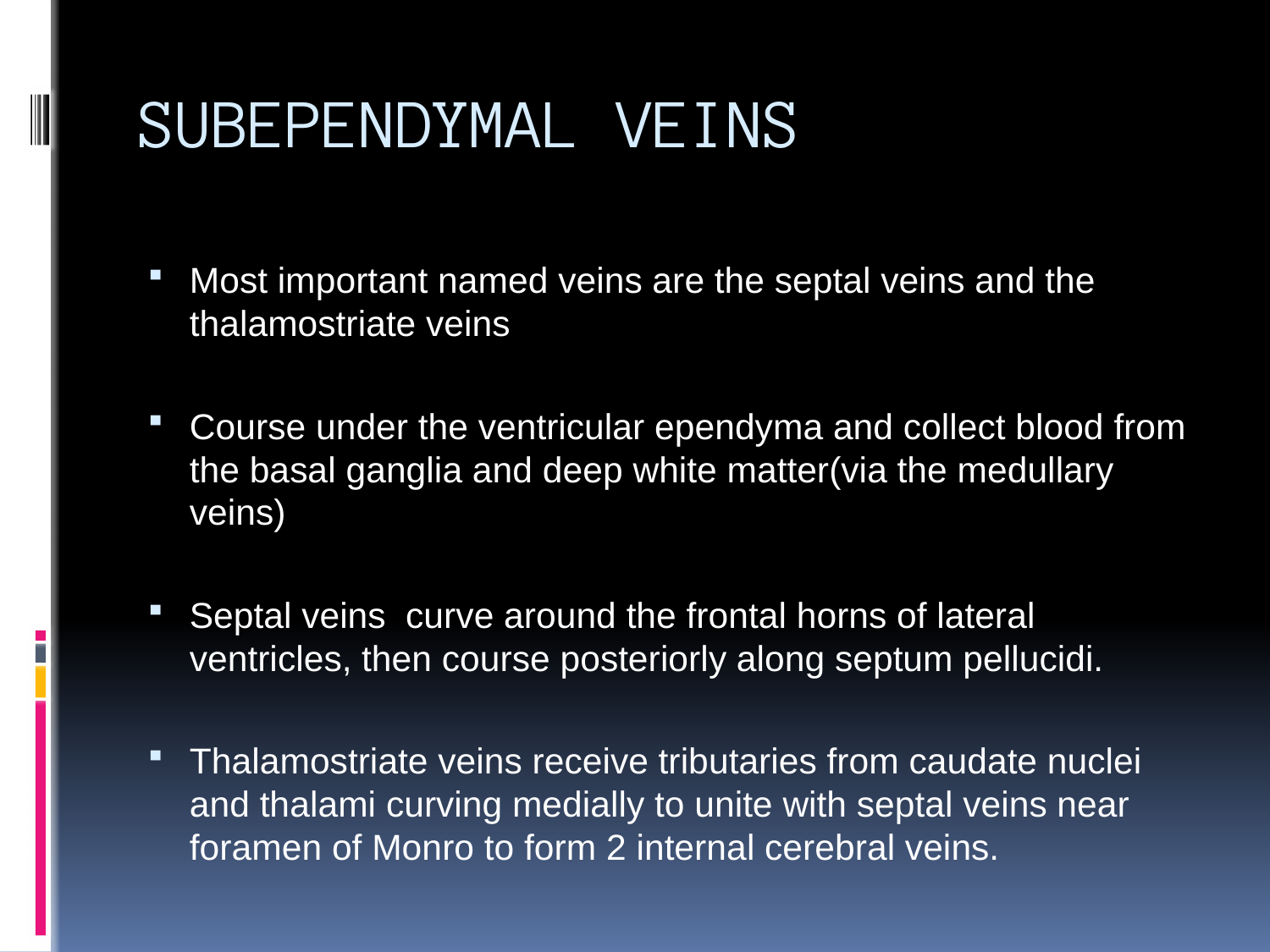

# SUBEPENDYMAL VEINS
Most important named veins are the septal veins and the thalamostriate veins

Course under the ventricular ependyma and collect blood from the basal ganglia and deep white matter(via the medullary veins)

Septal veins  curve around the frontal horns of lateral ventricles, then course posteriorly along septum pellucidi.

Thalamostriate veins receive tributaries from caudate nuclei and thalami curving medially to unite with septal veins near foramen of Monro to form 2 internal cerebral veins.